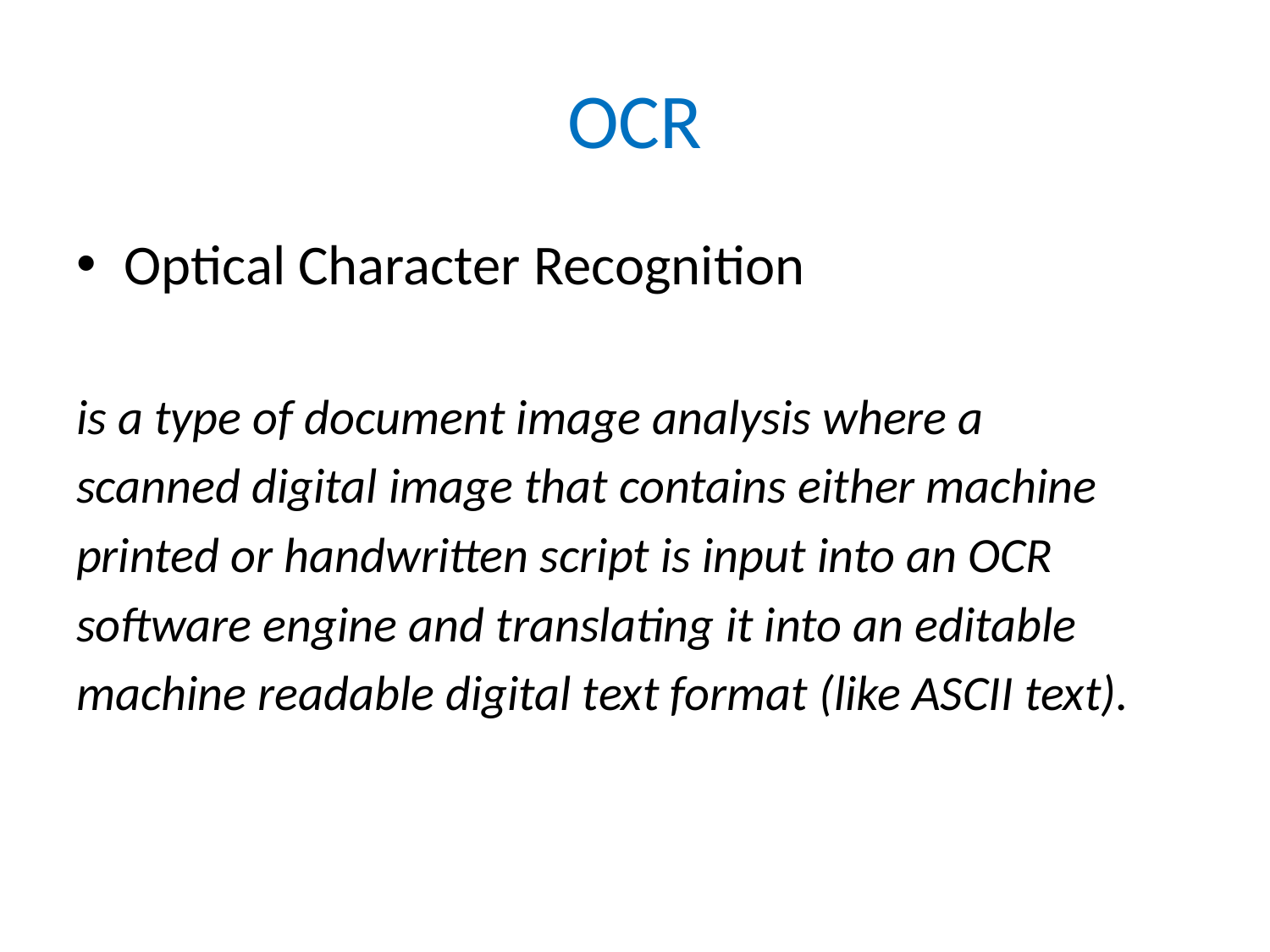

# OCR
Optical Character Recognition

is a type of document image analysis where a
scanned digital image that contains either machine
printed or handwritten script is input into an OCR
software engine and translating it into an editable
machine readable digital text format (like ASCII text).